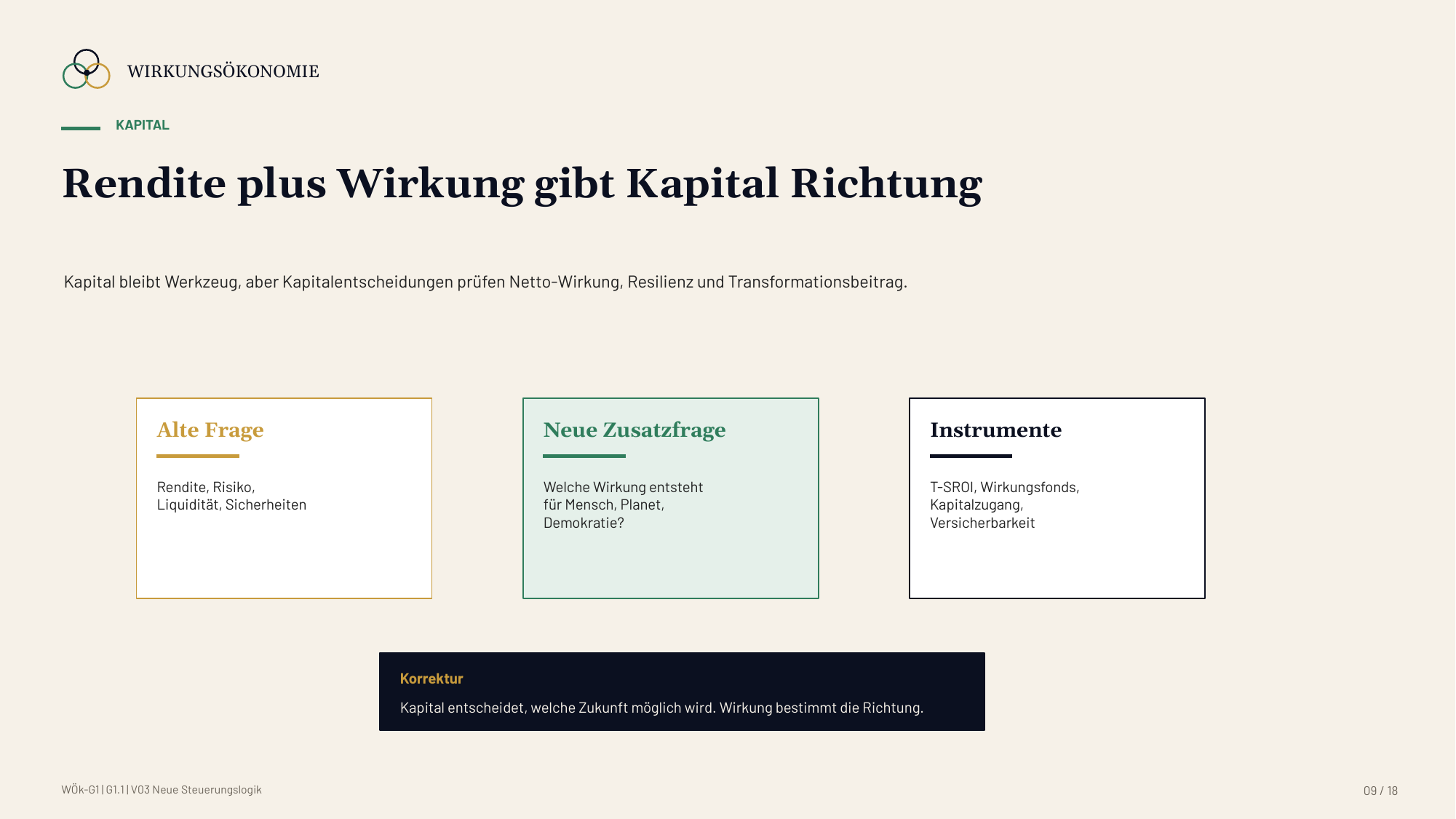

WIRKUNGSÖKONOMIE

KAPITAL

Rendite plus Wirkung gibt Kapital Richtung
Kapital bleibt Werkzeug, aber Kapitalentscheidungen prüfen Netto-Wirkung, Resilienz und Transformationsbeitrag.

Alte Frage
Neue Zusatzfrage
Instrumente

Rendite, Risiko,
Liquidität, Sicherheiten
Welche Wirkung entsteht
für Mensch, Planet,
Demokratie?
T-SROI, Wirkungsfonds,
Kapitalzugang,
Versicherbarkeit

Korrektur
Kapital entscheidet, welche Zukunft möglich wird. Wirkung bestimmt die Richtung.
WÖk-G1 | G1.1 | V03 Neue Steuerungslogik
09 / 18